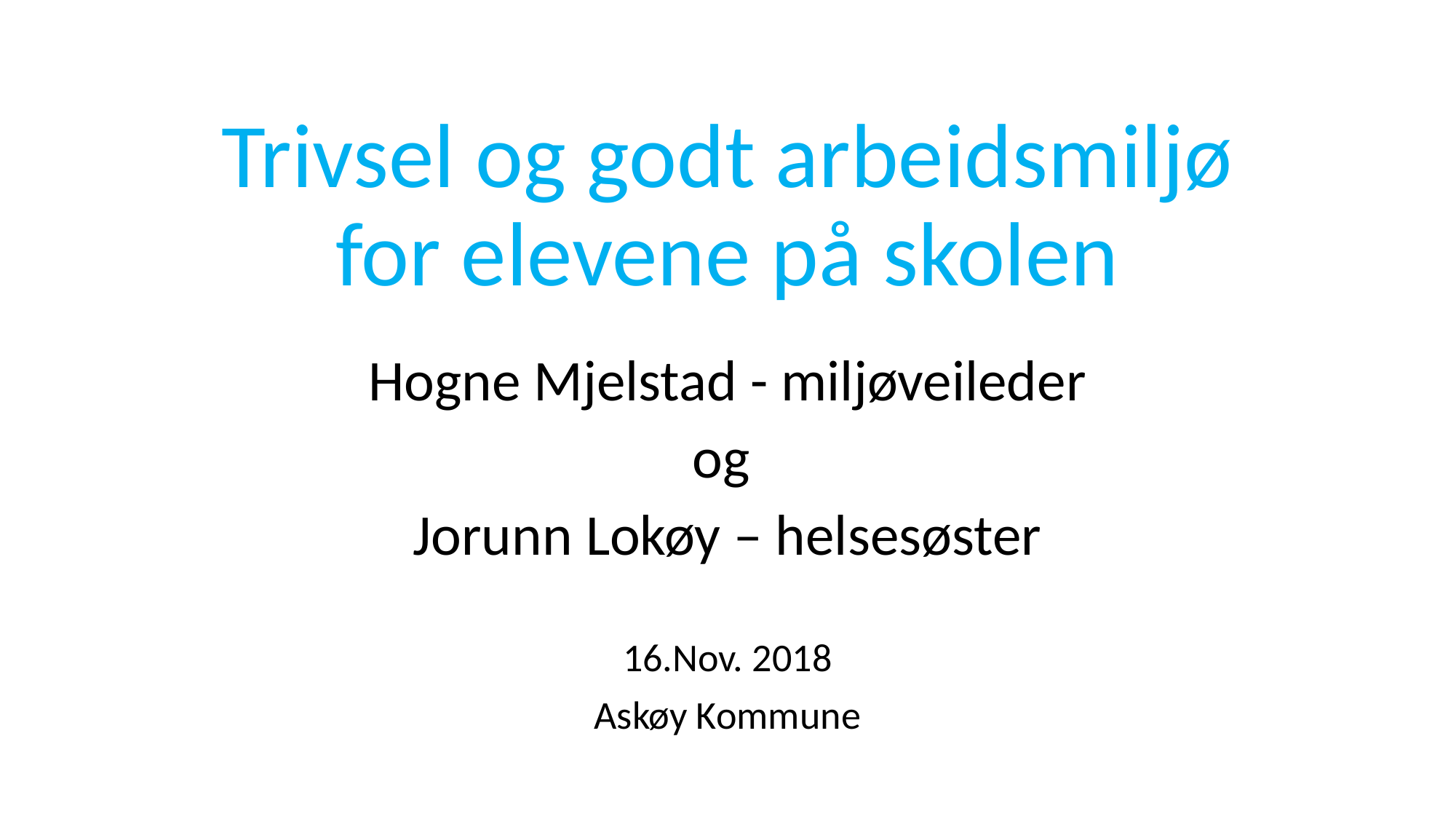

# Trivsel og godt arbeidsmiljø for elevene på skolen
Hogne Mjelstad - miljøveileder
og
Jorunn Lokøy – helsesøster

16.Nov. 2018
Askøy Kommune